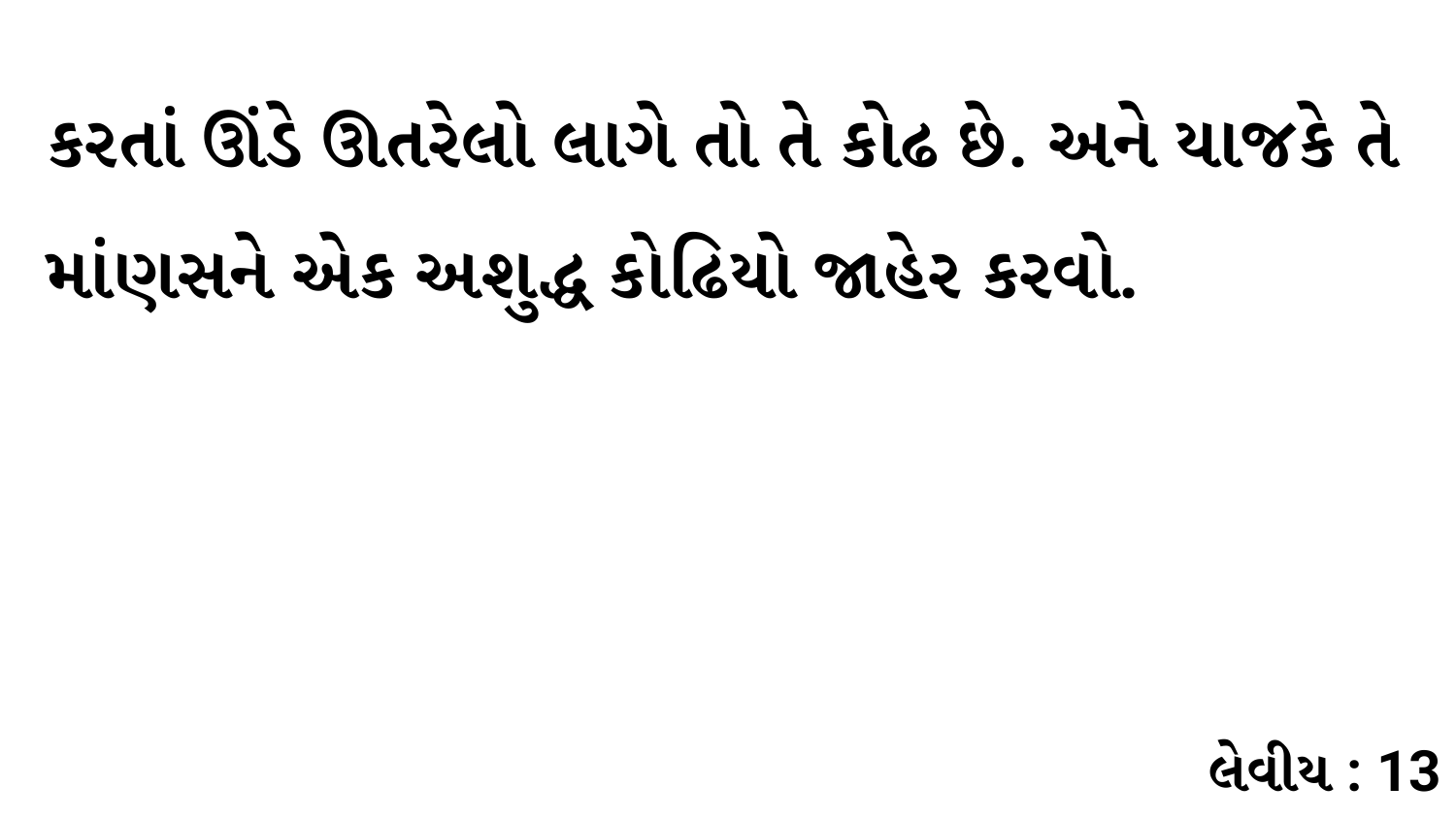

કરતાં ઊંડે ઊતરેલો લાગે તો તે કોઢ છે. અને યાજકે તે માંણસને એક અશુદ્ધ કોઢિયો જાહેર કરવો.
લેવીય : 13